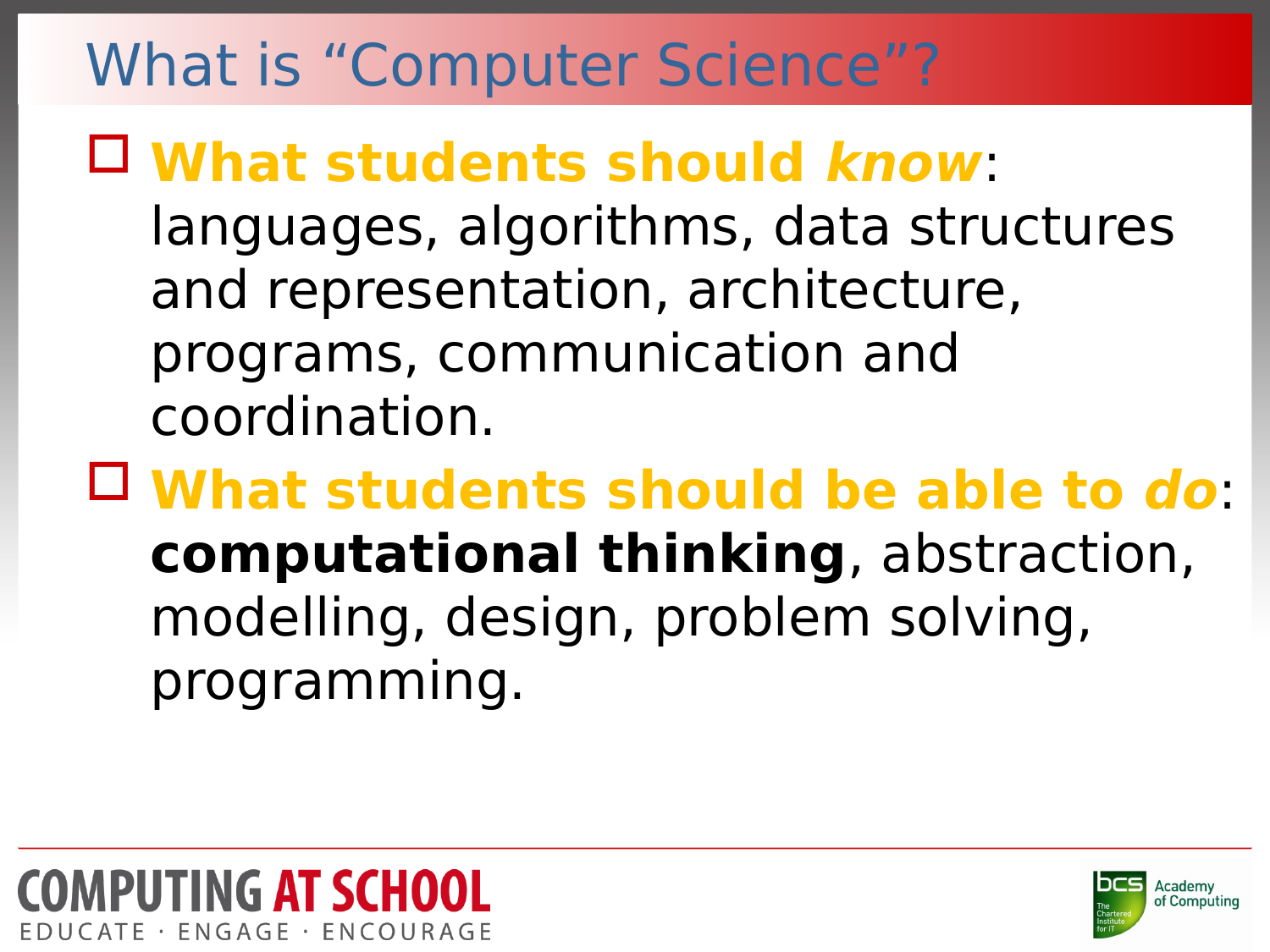

# What is “Computer Science”?
What students should know:
languages, algorithms, data structures and representation, architecture, programs, communication and coordination.
What students should be able to do: computational thinking, abstraction, modelling, design, problem solving, programming.